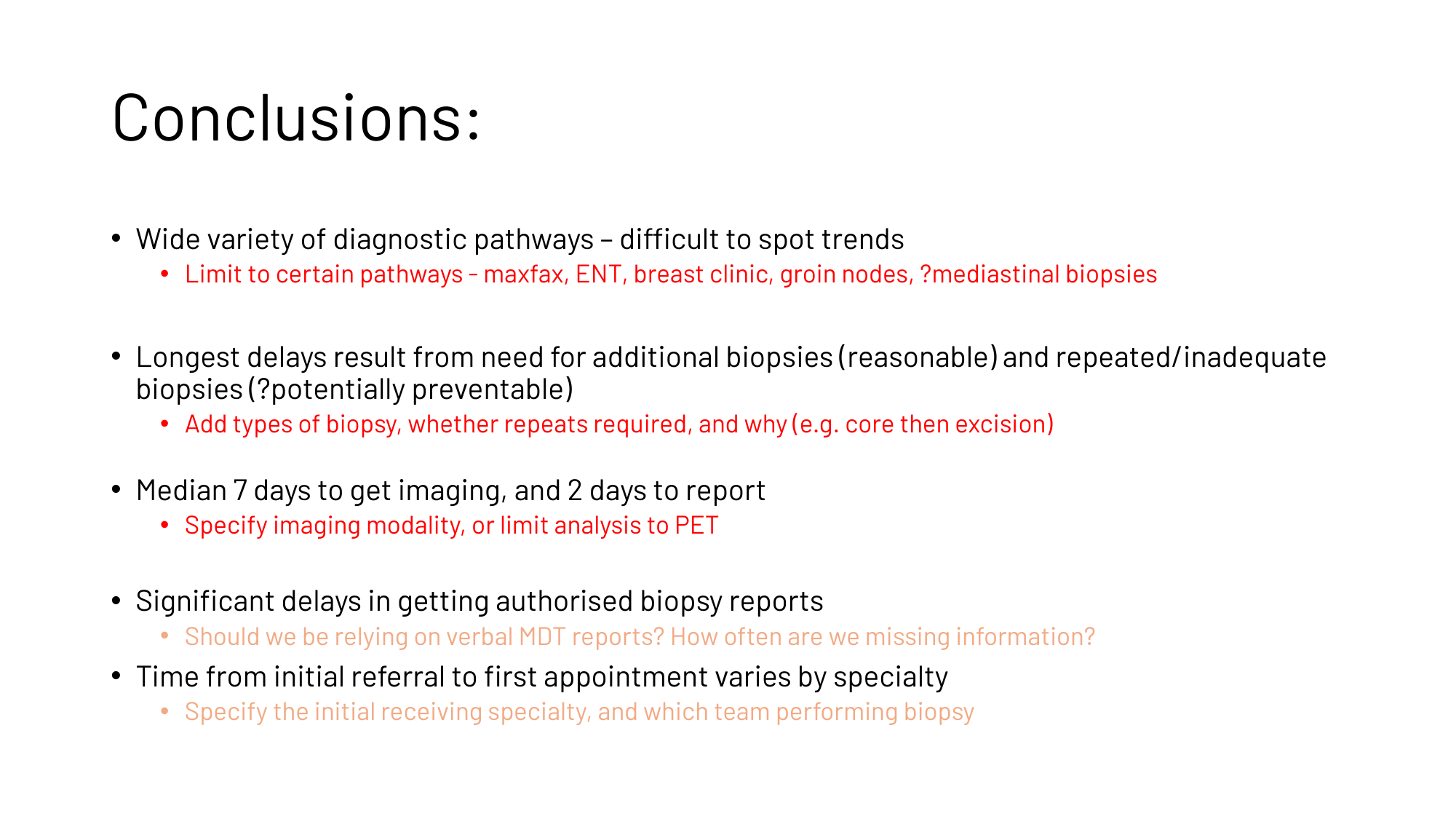

# Conclusions:
Wide variety of diagnostic pathways – difficult to spot trends
Limit to certain pathways - maxfax, ENT, breast clinic, groin nodes, ?mediastinal biopsies

Longest delays result from need for additional biopsies (reasonable) and repeated/inadequate biopsies (?potentially preventable)
Add types of biopsy, whether repeats required, and why (e.g. core then excision)

Median 7 days to get imaging, and 2 days to report
Specify imaging modality, or limit analysis to PET

Significant delays in getting authorised biopsy reports
Should we be relying on verbal MDT reports? How often are we missing information?
Time from initial referral to first appointment varies by specialty
Specify the initial receiving specialty, and which team performing biopsy